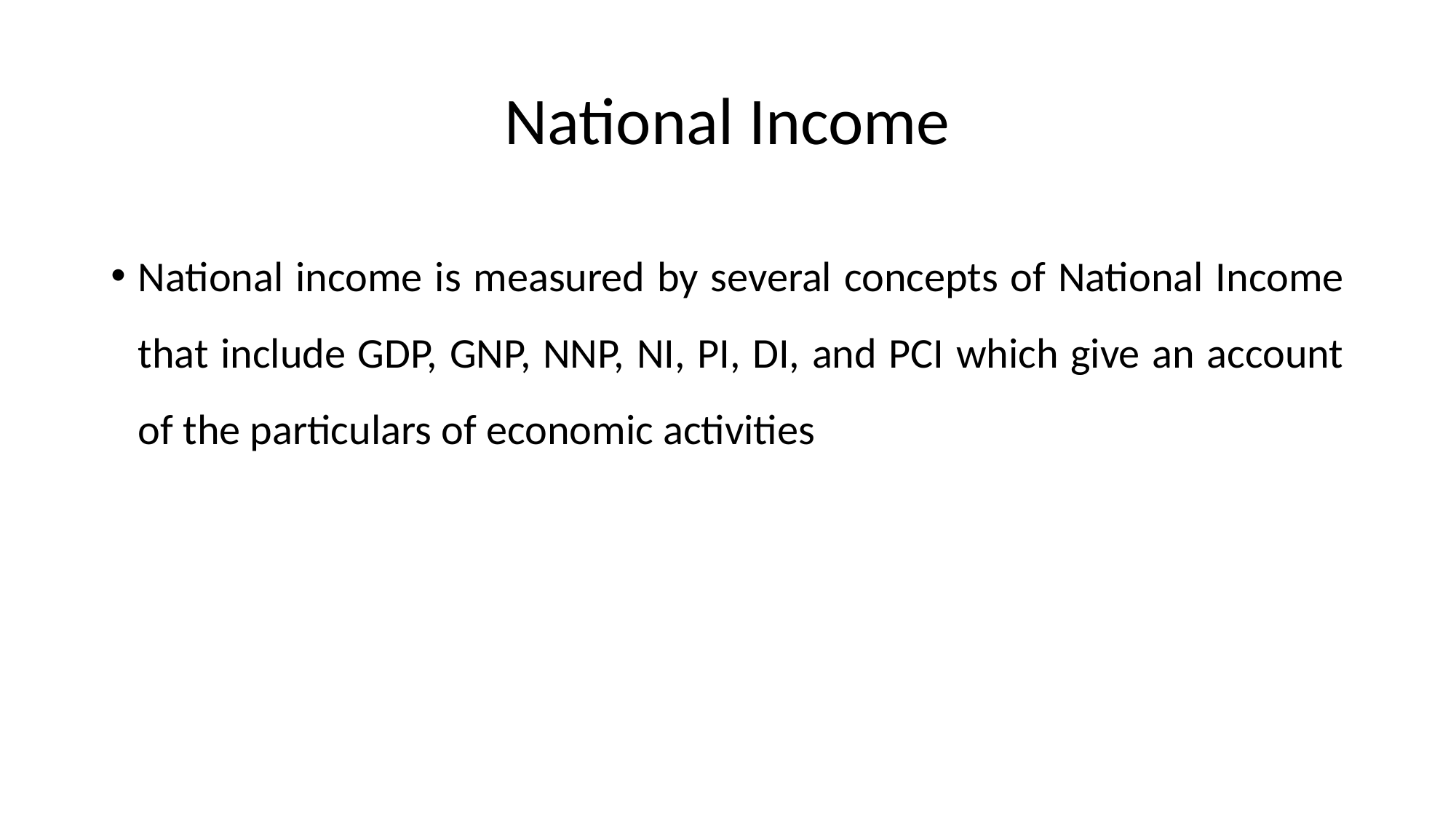

# National Income
National income is measured by several concepts of National Income that include GDP, GNP, NNP, NI, PI, DI, and PCI which give an account of the particulars of economic activities